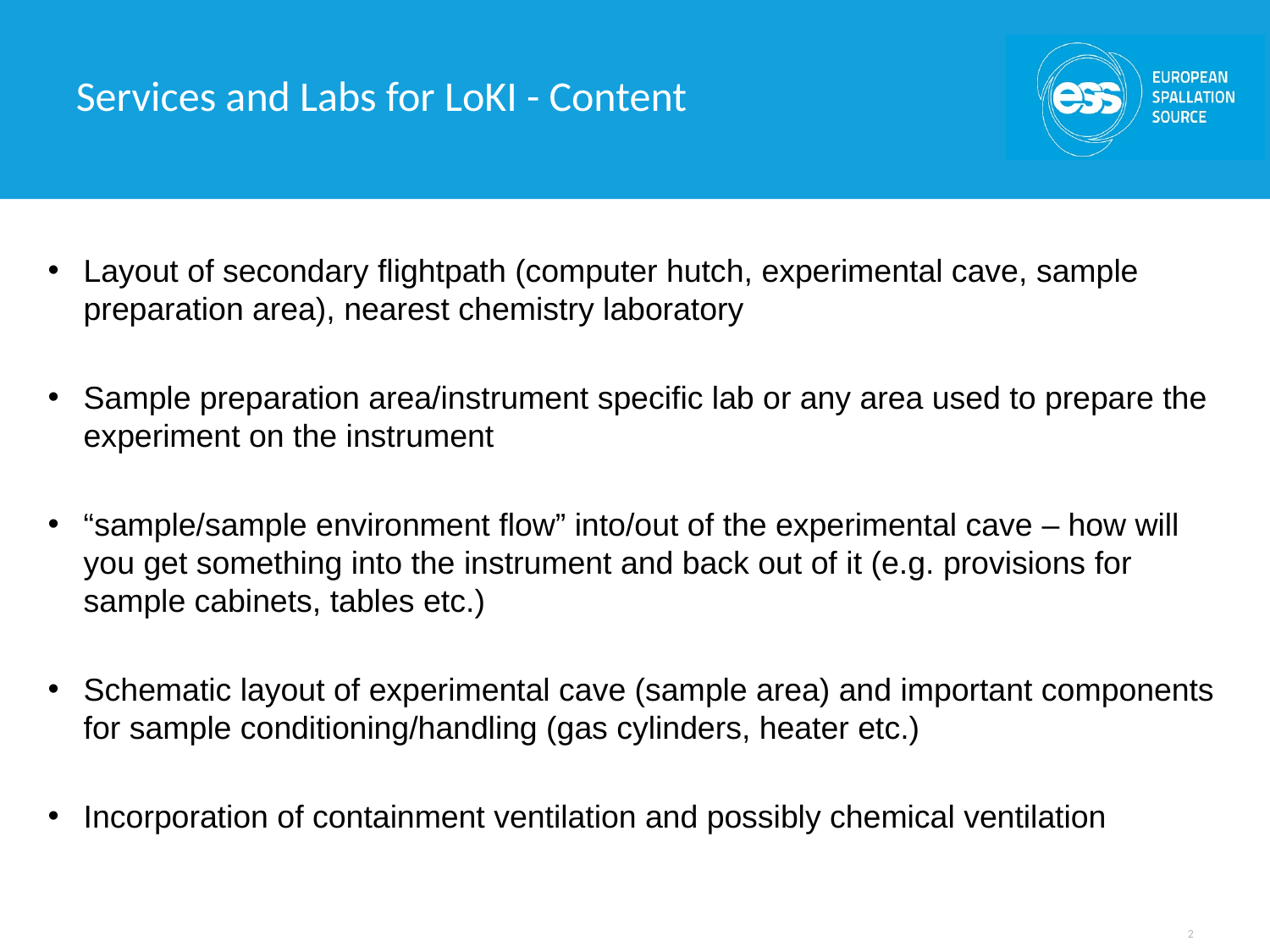

# Services and Labs for LoKI - Content

Layout of secondary flightpath (computer hutch, experimental cave, sample preparation area), nearest chemistry laboratory

Sample preparation area/instrument specific lab or any area used to prepare the experiment on the instrument

“sample/sample environment flow” into/out of the experimental cave – how will you get something into the instrument and back out of it (e.g. provisions for sample cabinets, tables etc.)

Schematic layout of experimental cave (sample area) and important components for sample conditioning/handling (gas cylinders, heater etc.)

Incorporation of containment ventilation and possibly chemical ventilation
2